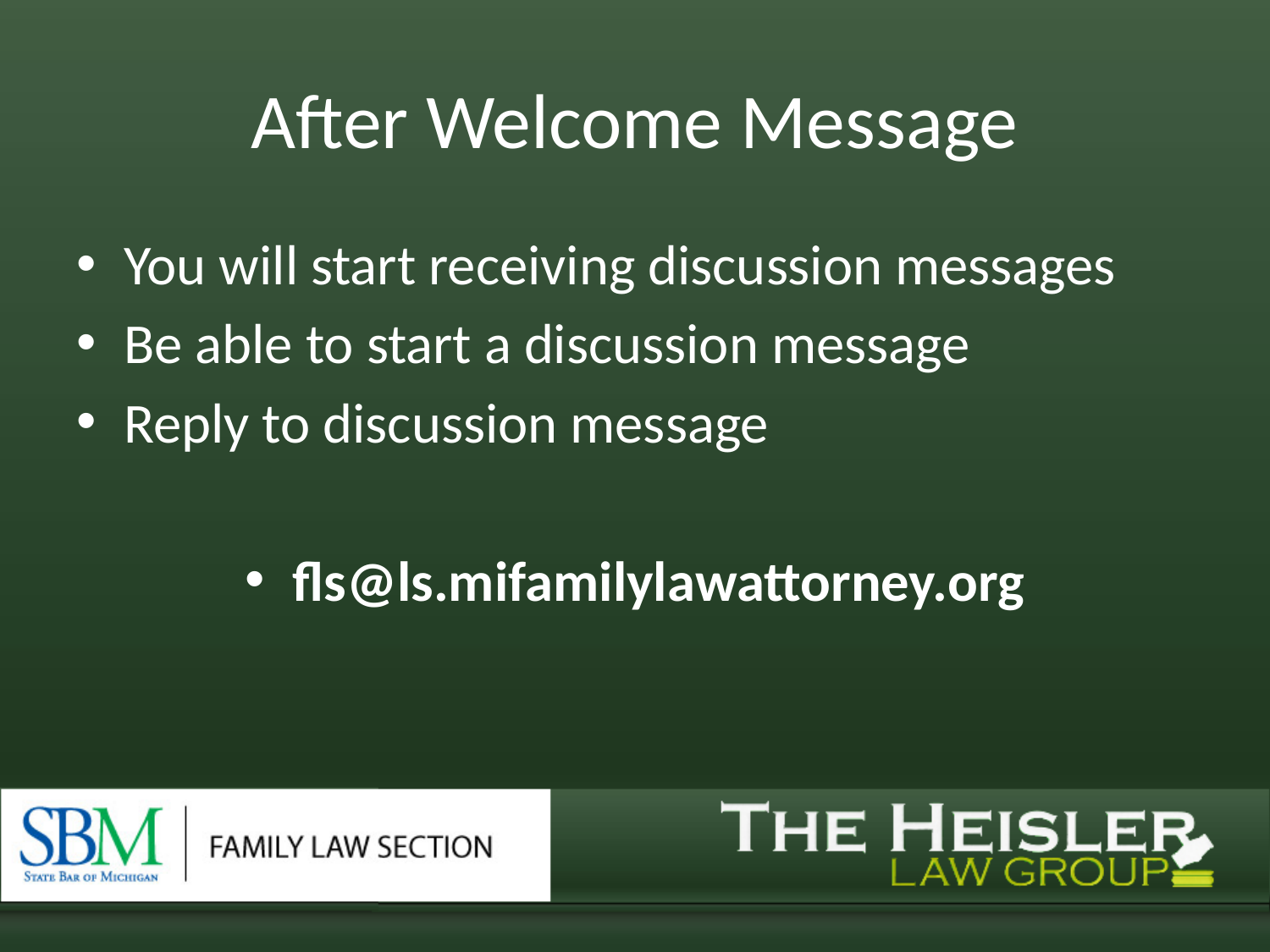

# After Welcome Message
You will start receiving discussion messages
Be able to start a discussion message
Reply to discussion message

fls@ls.mifamilylawattorney.org